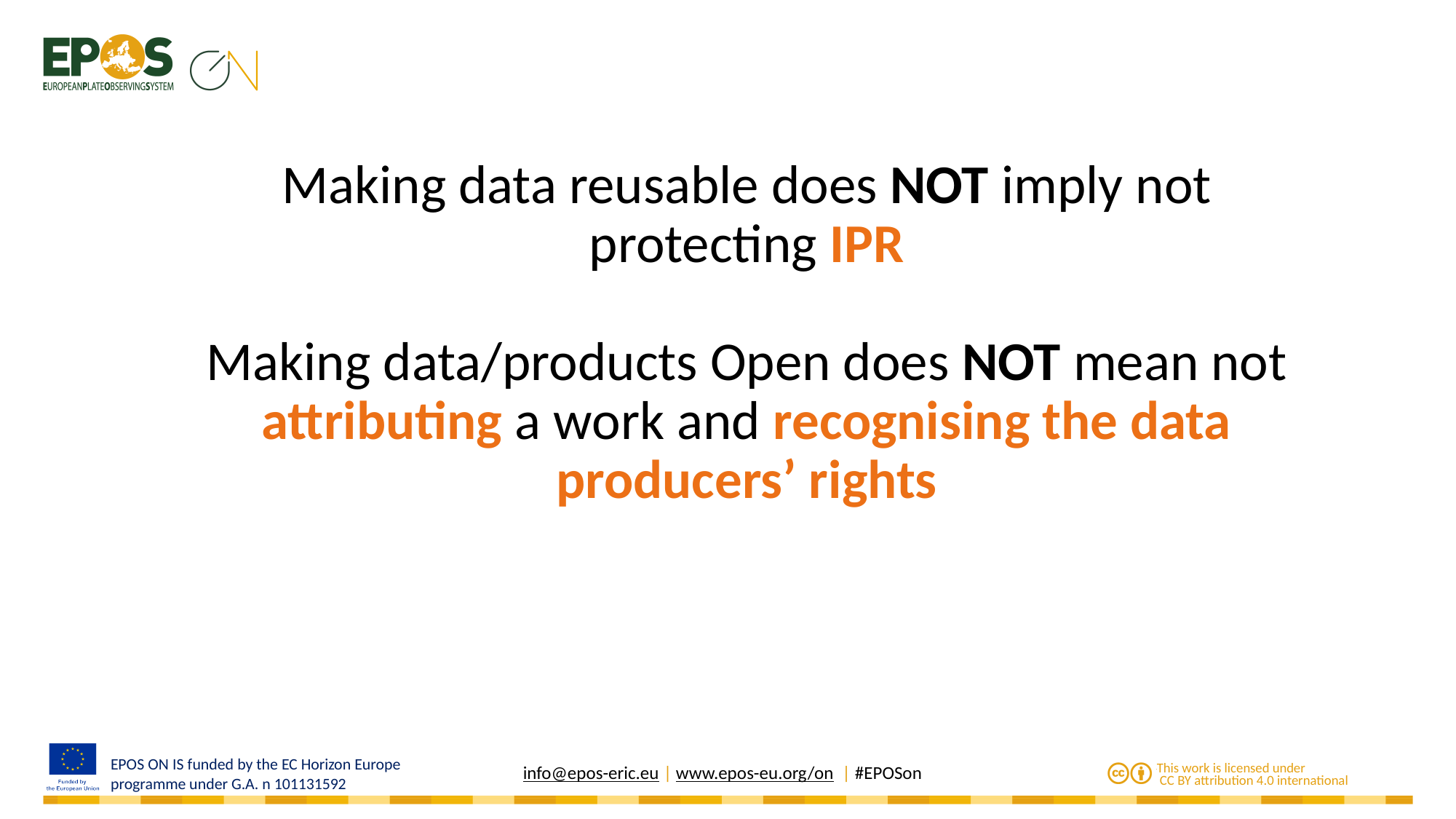

# Making data reusable does NOT imply not protecting IPR Making data/products Open does NOT mean not attributing a work and recognising the data producers’ rights